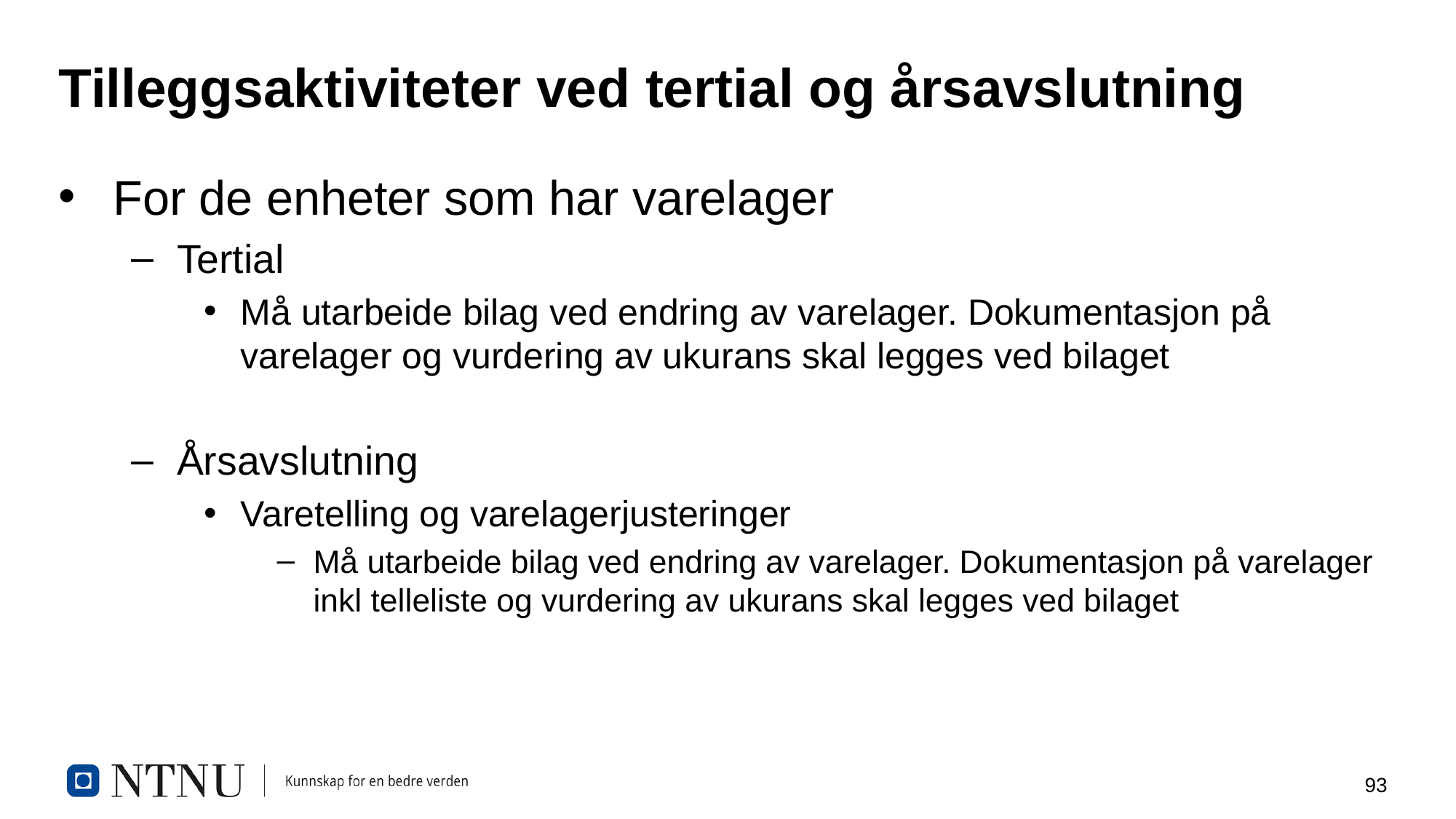

# Tilleggsaktiviteter ved tertial og årsavslutning
For de enheter som har varelager
Tertial
Må utarbeide bilag ved endring av varelager. Dokumentasjon på varelager og vurdering av ukurans skal legges ved bilaget

Årsavslutning
Varetelling og varelagerjusteringer
Må utarbeide bilag ved endring av varelager. Dokumentasjon på varelager inkl telleliste og vurdering av ukurans skal legges ved bilaget